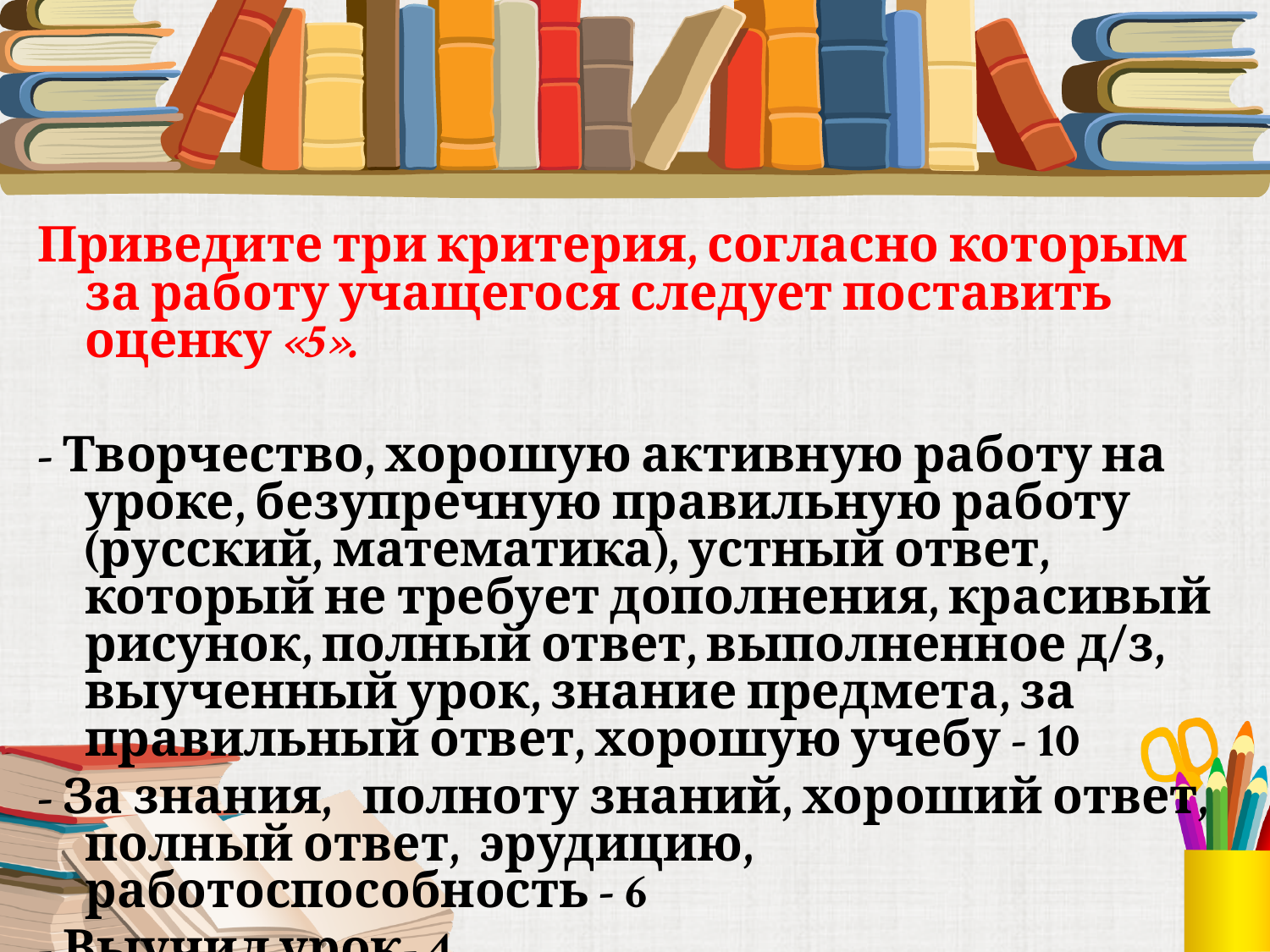

#
Приведите три критерия, согласно которым за работу учащегося следует поставить оценку «5».

- Творчество, хорошую активную работу на уроке, безупречную правильную работу  (русский, математика), устный ответ, который не требует дополнения, красивый рисунок, полный ответ, выполненное д/з, выученный урок, знание предмета, за правильный ответ, хорошую учебу - 10
- За знания,   полноту знаний, хороший ответ, полный ответ,  эрудицию, работоспособность - 6
- Выучил урок- 4